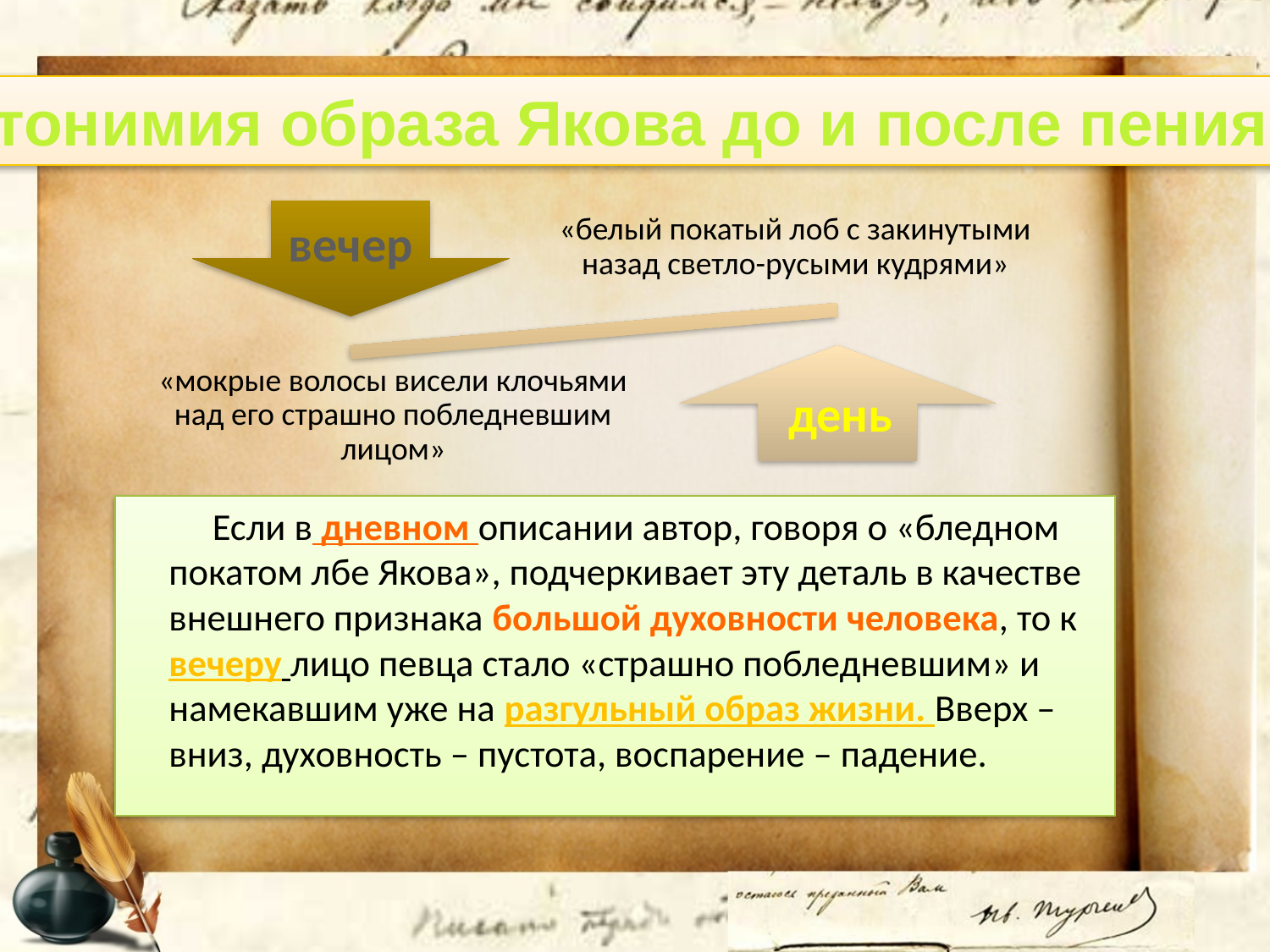

Антонимия образа Якова до и после пения
«белый покатый лоб с закинутыми назад светло-русыми кудрями»
«мокрые волосы висели клочьями над его страшно побледневшим лицом»
вечер
день
          Если в дневном описании автор, говоря о «бледном покатом лбе Якова», подчеркивает эту деталь в качестве внешнего признака большой духовности человека, то к вечеру лицо певца стало «страшно побледневшим» и намекавшим уже на разгульный образ жизни. Вверх – вниз, духовность – пустота, воспарение – падение.